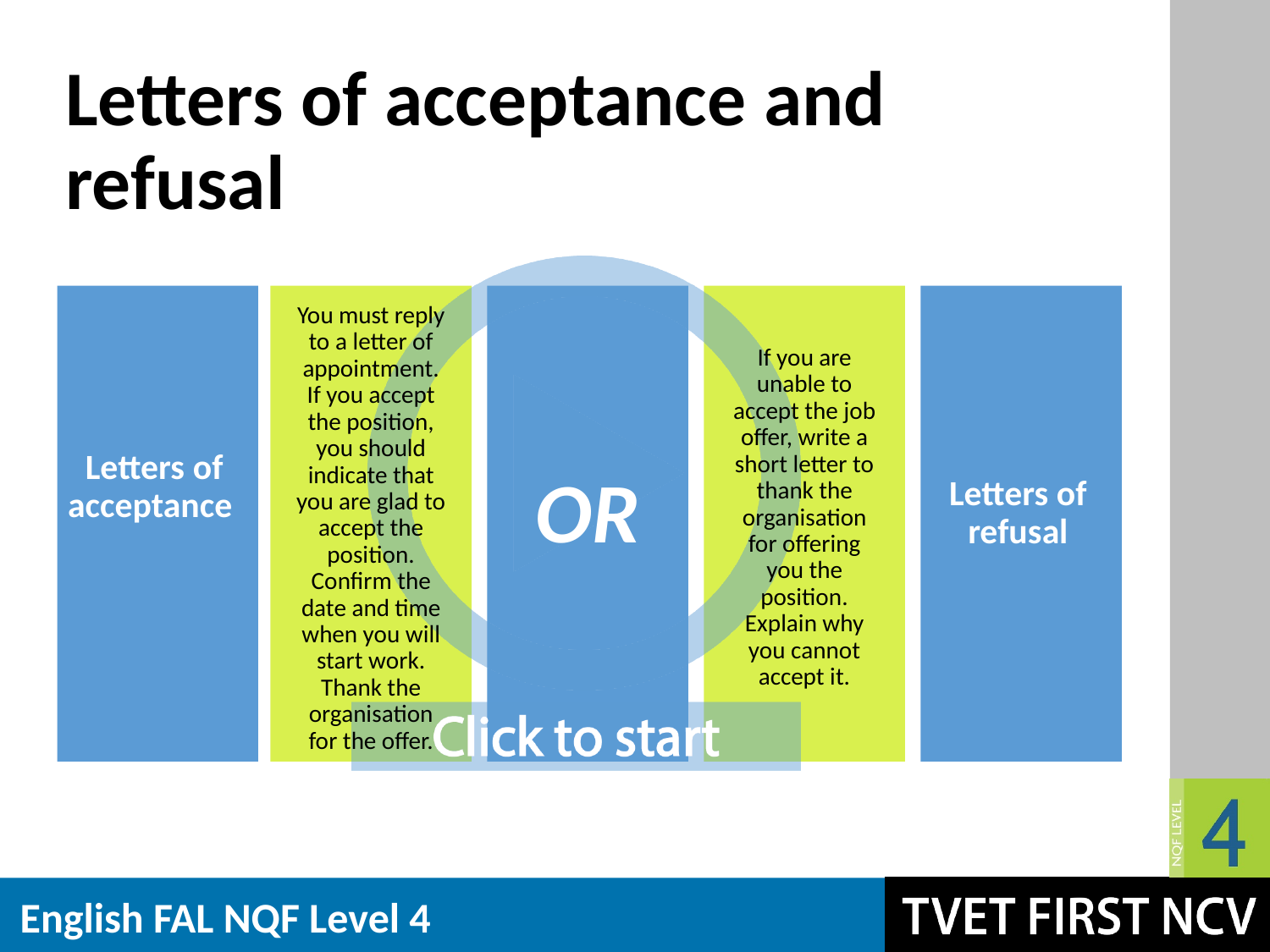

# Letters of acceptance and refusal
You must reply to a letter of appointment. If you accept the position, you should indicate that you are glad to accept the position. Confirm the date and time when you will start work. Thank the organisation for the offer.

If you are unable to accept the job offer, write a short letter to thank the organisation for offering you the position. Explain why you cannot accept it.

Letters of acceptance

OR

Letters of refusal